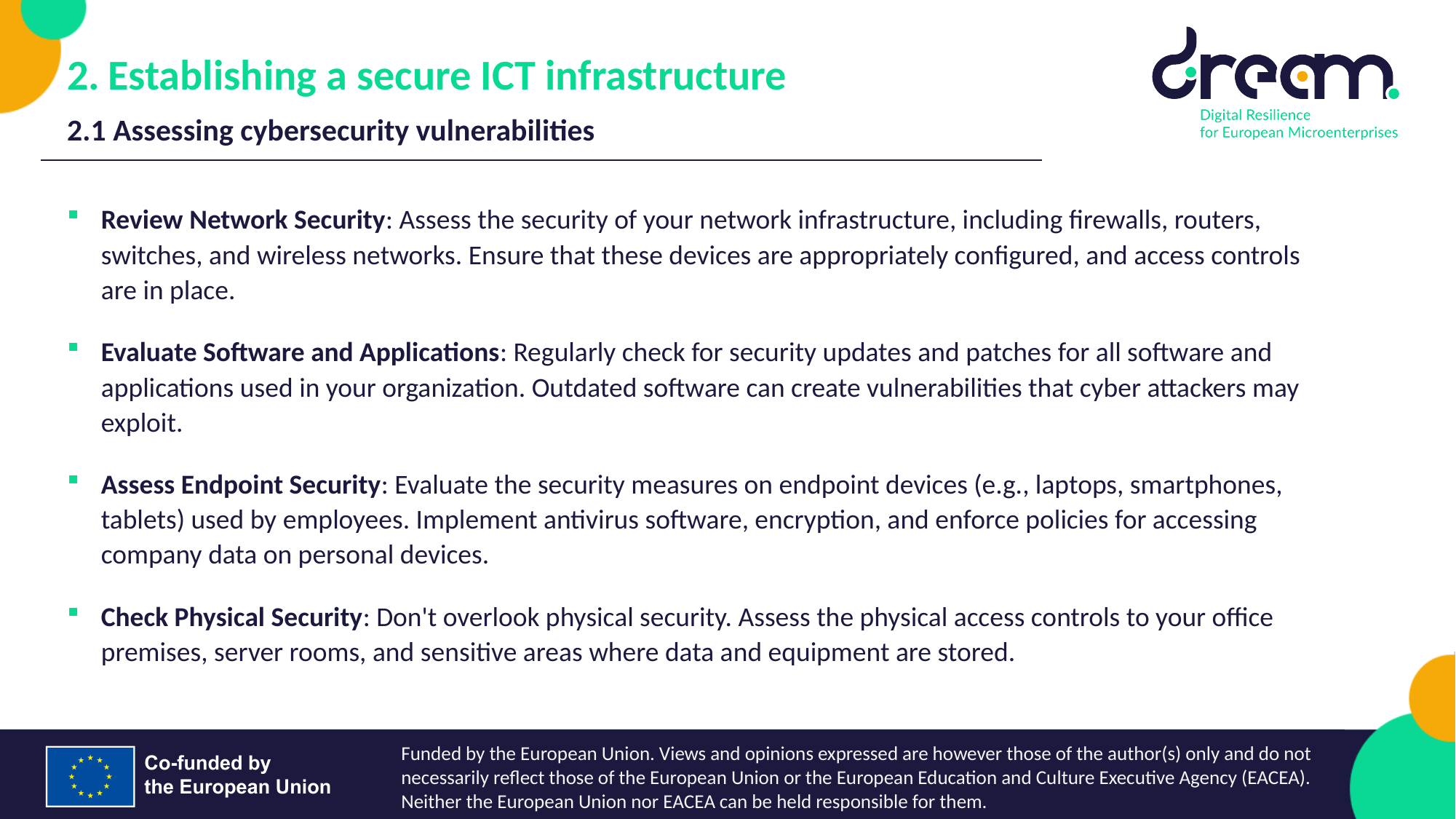

Establishing a secure ICT infrastructure
2.1 Assessing cybersecurity vulnerabilities
Review Network Security: Assess the security of your network infrastructure, including firewalls, routers, switches, and wireless networks. Ensure that these devices are appropriately configured, and access controls are in place.
Evaluate Software and Applications: Regularly check for security updates and patches for all software and applications used in your organization. Outdated software can create vulnerabilities that cyber attackers may exploit.
Assess Endpoint Security: Evaluate the security measures on endpoint devices (e.g., laptops, smartphones, tablets) used by employees. Implement antivirus software, encryption, and enforce policies for accessing company data on personal devices.
Check Physical Security: Don't overlook physical security. Assess the physical access controls to your office premises, server rooms, and sensitive areas where data and equipment are stored.